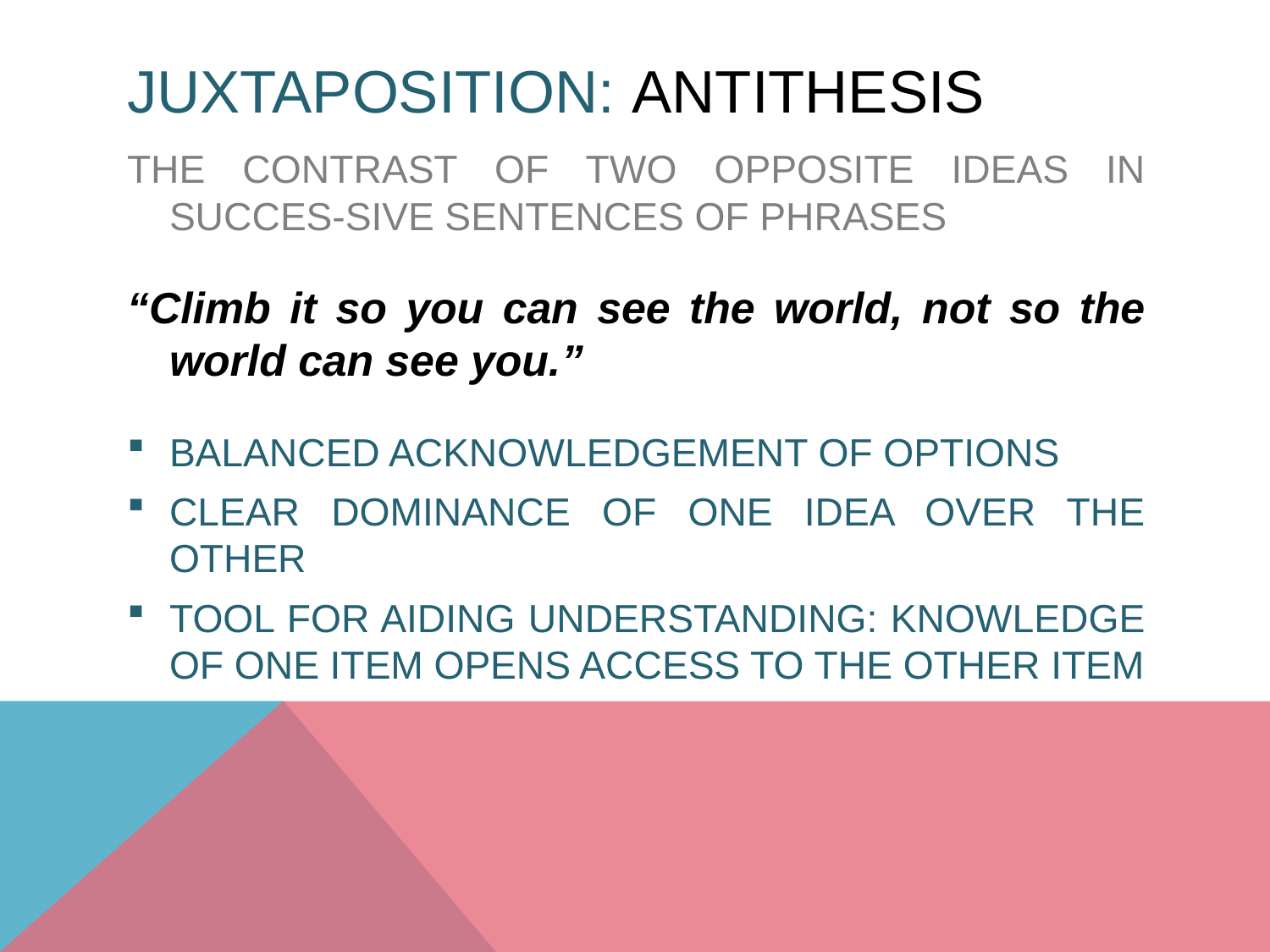

# JUXTAPOSITION: ANTITHESIS
THE CONTRAST OF TWO OPPOSITE IDEAS IN SUCCES-SIVE SENTENCES OF PHRASES

“Climb it so you can see the world, not so the world can see you.”

BALANCED ACKNOWLEDGEMENT OF OPTIONS
CLEAR DOMINANCE OF ONE IDEA OVER THE OTHER
TOOL FOR AIDING UNDERSTANDING: KNOWLEDGE OF ONE ITEM OPENS ACCESS TO THE OTHER ITEM